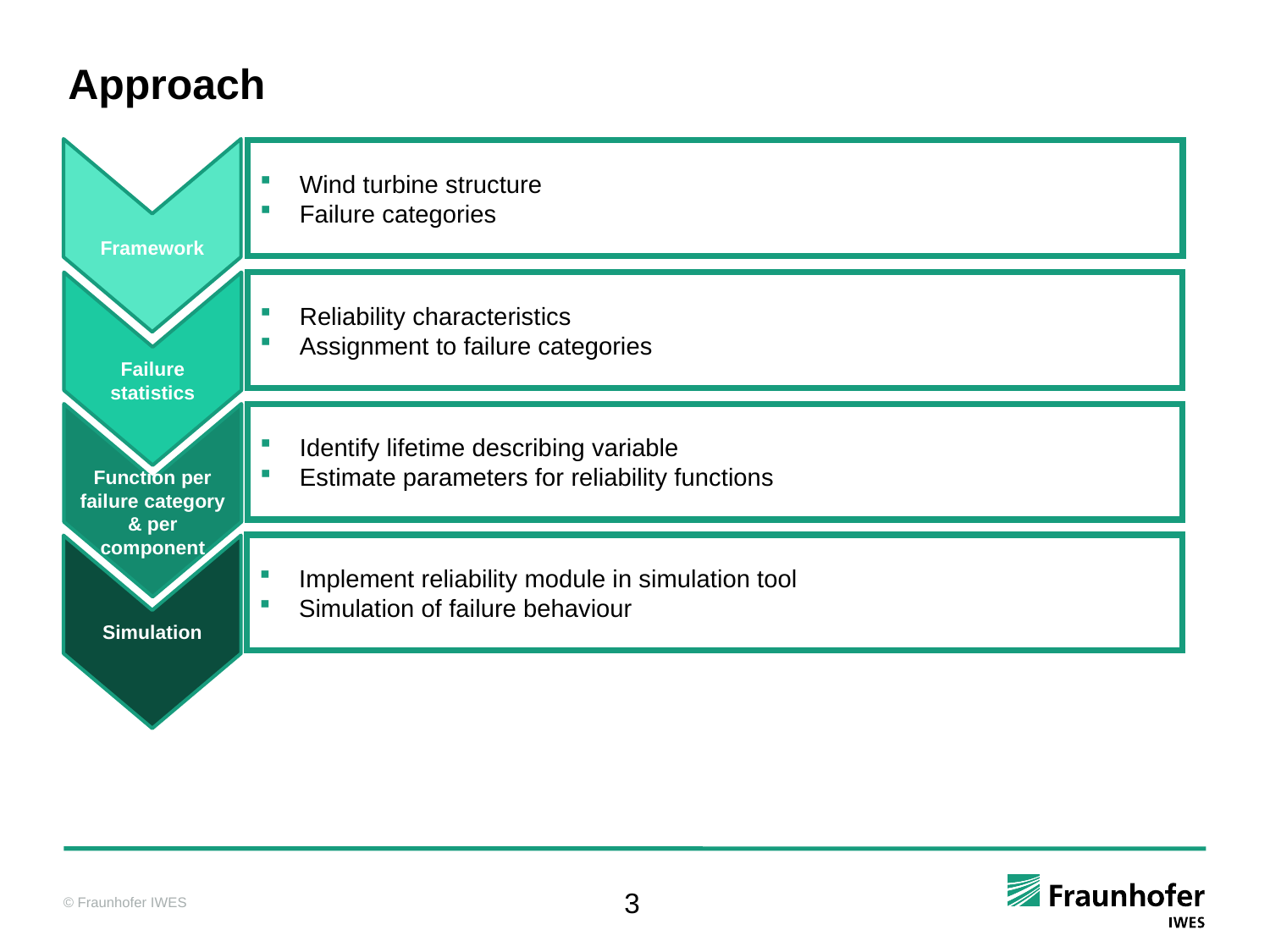

Approach
Wind turbine structure
Failure categories

Framework
Reliability characteristics
Assignment to failure categories

Failure statistics
Identify lifetime describing variable
Estimate parameters for reliability functions

Function per failure category & per component
Implement reliability module in simulation tool
Simulation of failure behaviour
Simulation